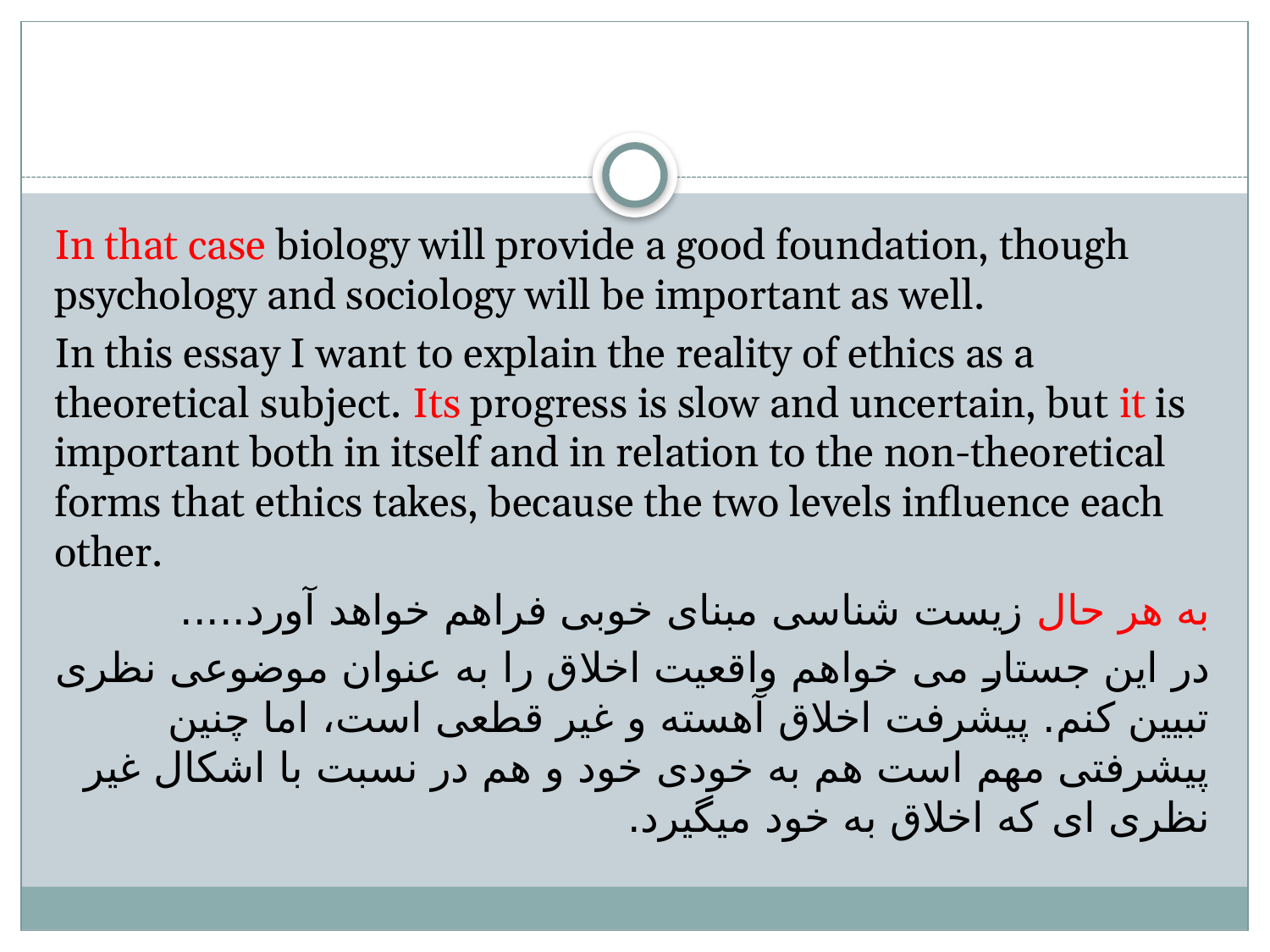

#
In that case biology will provide a good foundation, though psychology and sociology will be important as well.
In this essay I want to explain the reality of ethics as a theoretical subject. Its progress is slow and uncertain, but it is important both in itself and in relation to the non-theoretical forms that ethics takes, because the two levels influence each other.
به هر حال زیست شناسی مبنای خوبی فراهم خواهد آورد.....
در این جستار می خواهم واقعیت اخلاق را به عنوان موضوعی نظری تبیین کنم. پیشرفت اخلاق آهسته و غیر قطعی است، اما چنین پیشرفتی مهم است هم به خودی خود و هم در نسبت با اشکال غیر نظری ای که اخلاق به خود میگیرد.